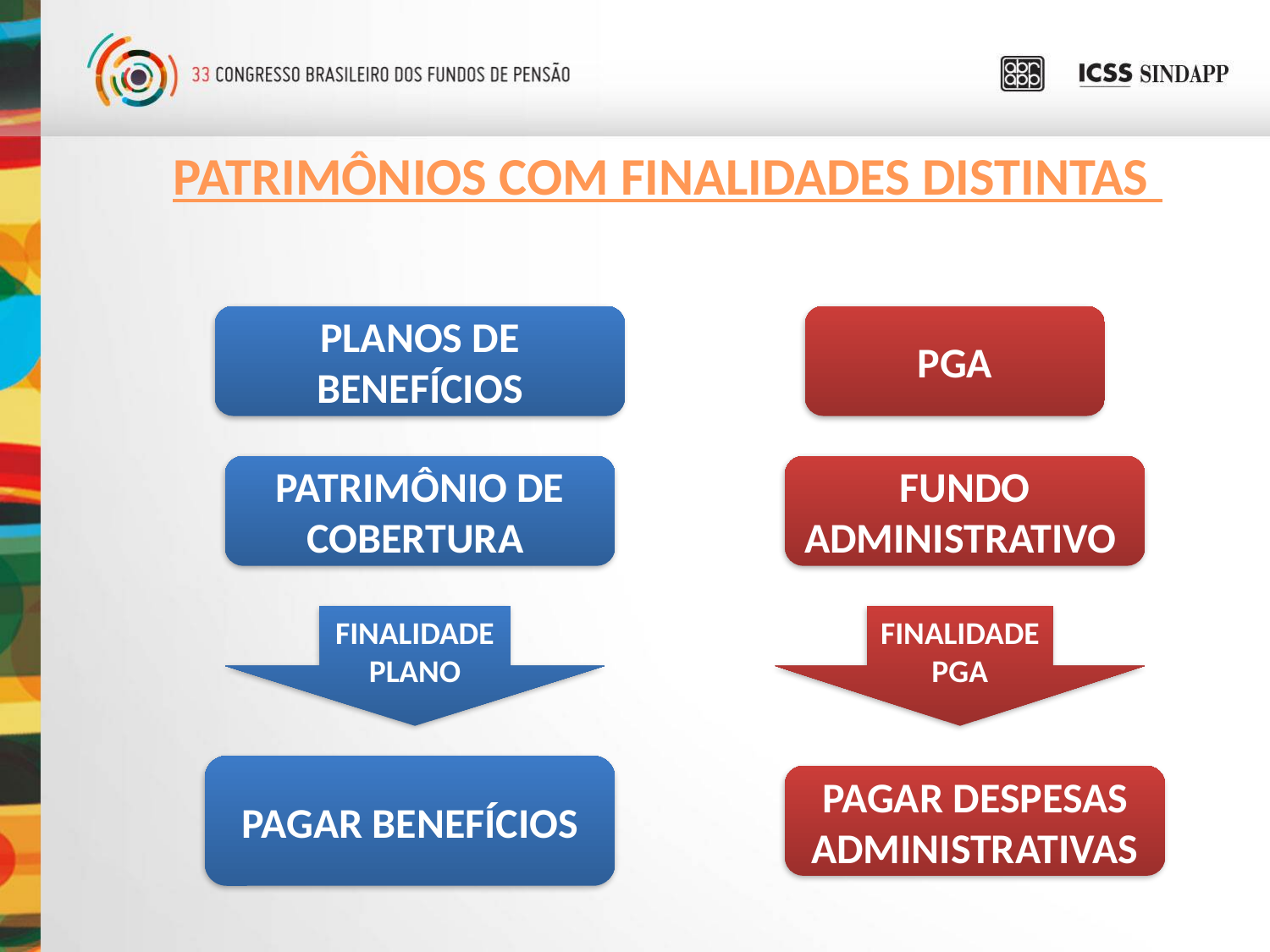

PATRIMÔNIOS COM FINALIDADES DISTINTAS
PLANOS DE BENEFÍCIOS
PGA
PATRIMÔNIO DE COBERTURA
FUNDO ADMINISTRATIVO
FINALIDADE PLANO
FINALIDADE PGA
PAGAR BENEFÍCIOS
PAGAR DESPESAS ADMINISTRATIVAS